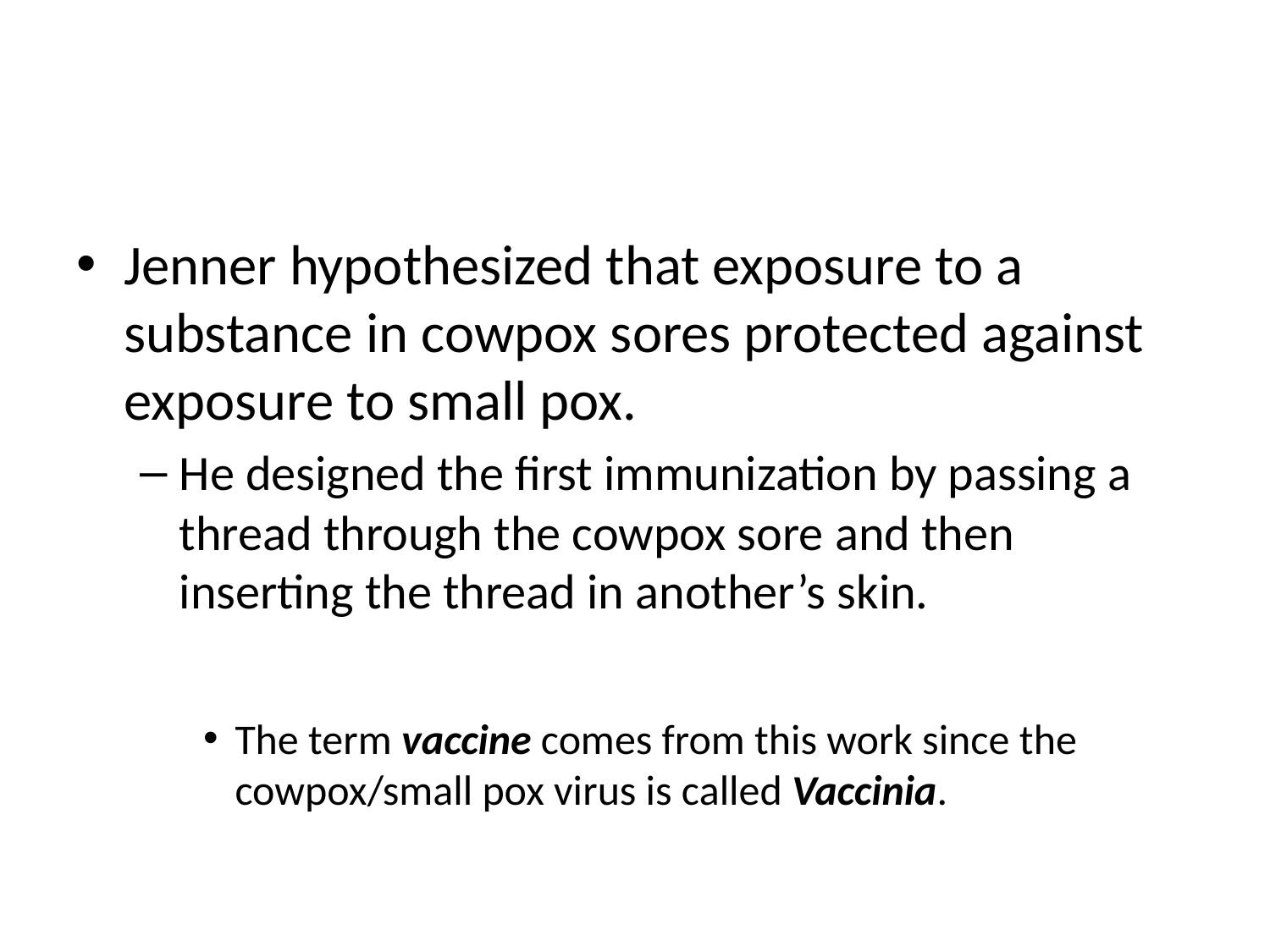

#
Jenner hypothesized that exposure to a substance in cowpox sores protected against exposure to small pox.
He designed the first immunization by passing a thread through the cowpox sore and then inserting the thread in another’s skin.

The term vaccine comes from this work since the cowpox/small pox virus is called Vaccinia.